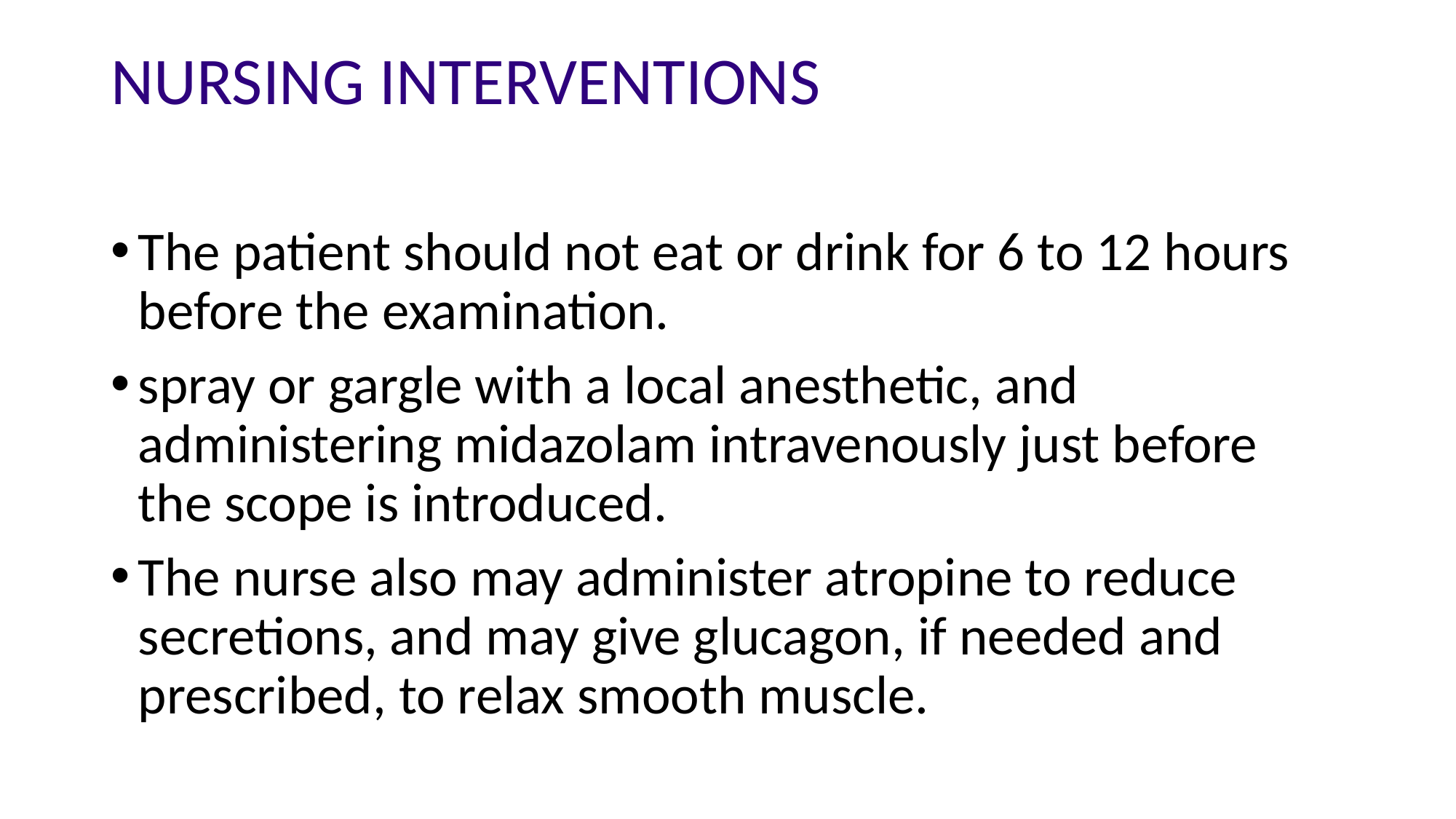

# NURSING INTERVENTIONS
The patient should not eat or drink for 6 to 12 hours before the examination.
spray or gargle with a local anesthetic, and administering midazolam intravenously just before the scope is introduced.
The nurse also may administer atropine to reduce secretions, and may give glucagon, if needed and prescribed, to relax smooth muscle.